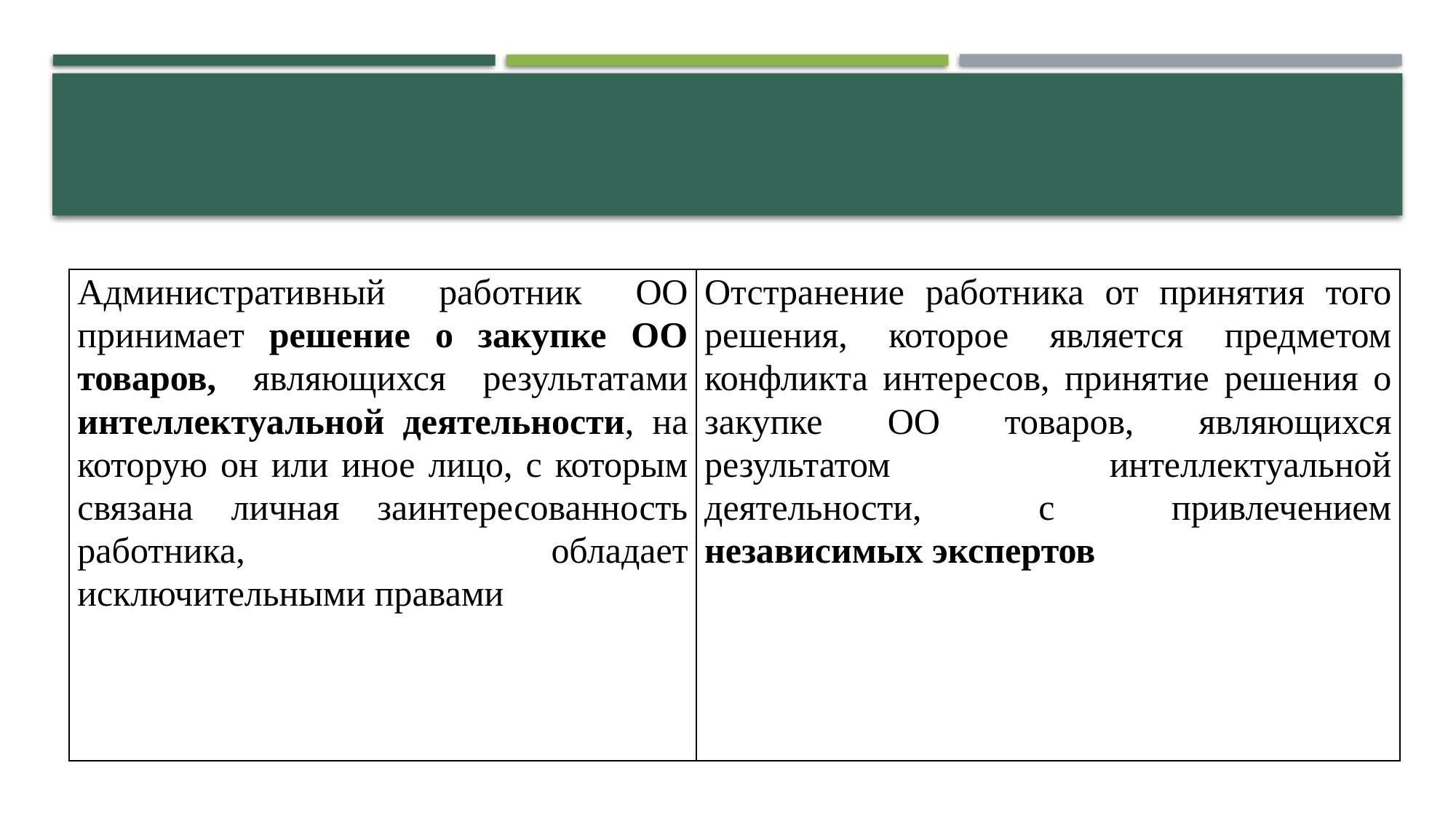

| Административный работник ОО принимает решение о закупке ОО товаров, являющихся результатами интеллектуальной деятельности, на которую он или иное лицо, с которым связана личная заинтересованность работника, обладает исключительными правами | Отстранение работника от принятия того решения, которое является предметом конфликта интересов, принятие решения о закупке ОО товаров, являющихся результатом интеллектуальной деятельности, с привлечением независимых экспертов |
| --- | --- |